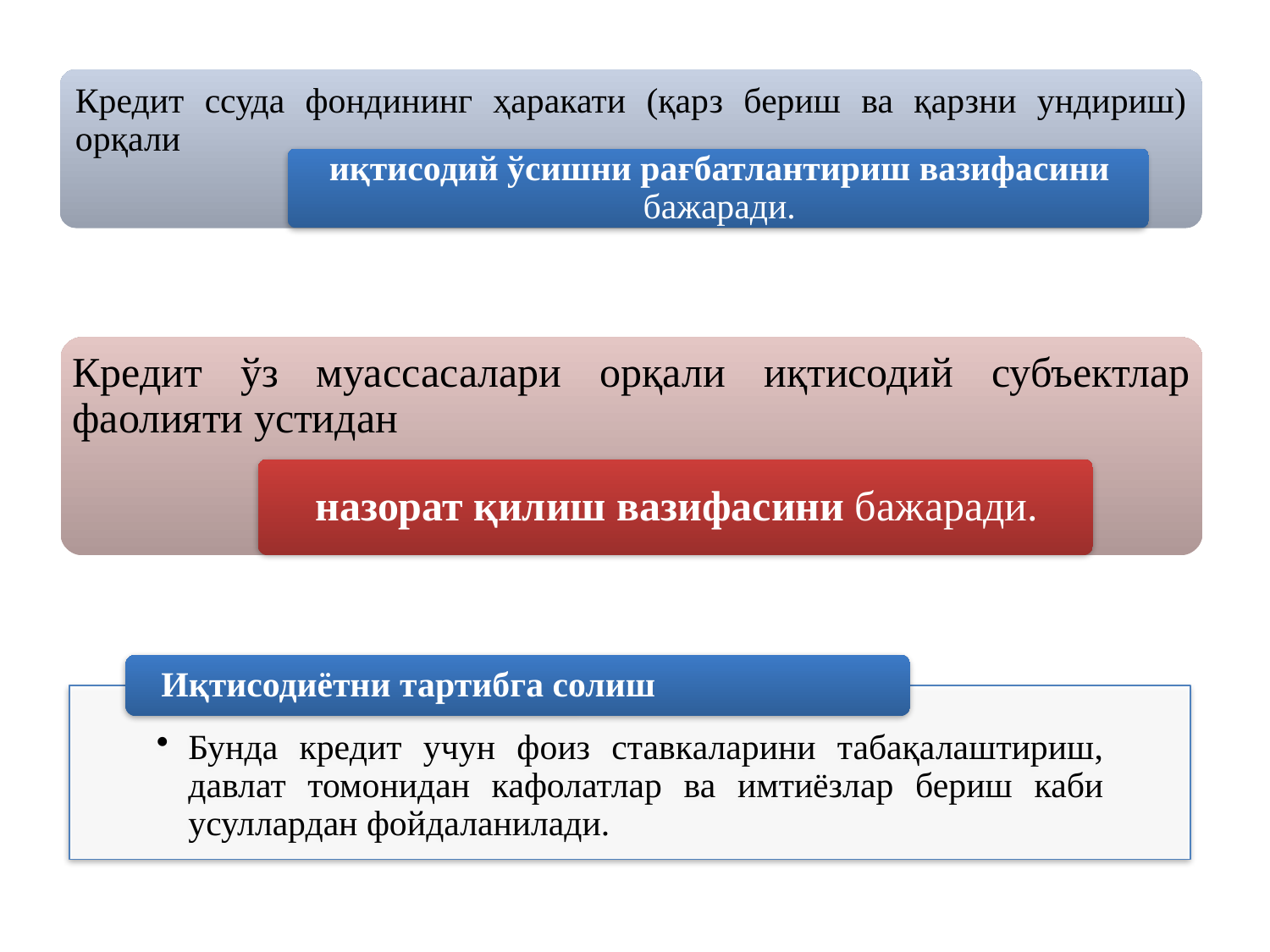

Кредит ссуда фондининг ҳаракати (қарз бериш ва қарзни ундириш) орқали
иқтисодий ўсишни рағбатлантириш вазифасини бажаради.

Кредит ўз муассасалари орқали иқтисодий субъектлар фаолияти устидан
назорат қилиш вазифасини бажаради.
Бунда кредит учун фоиз ставкаларини табақалаштириш, давлат томонидан кафолатлар ва имтиёзлар бериш каби усуллардан фойдаланилади.
Иқтисодиётни тартибга солиш